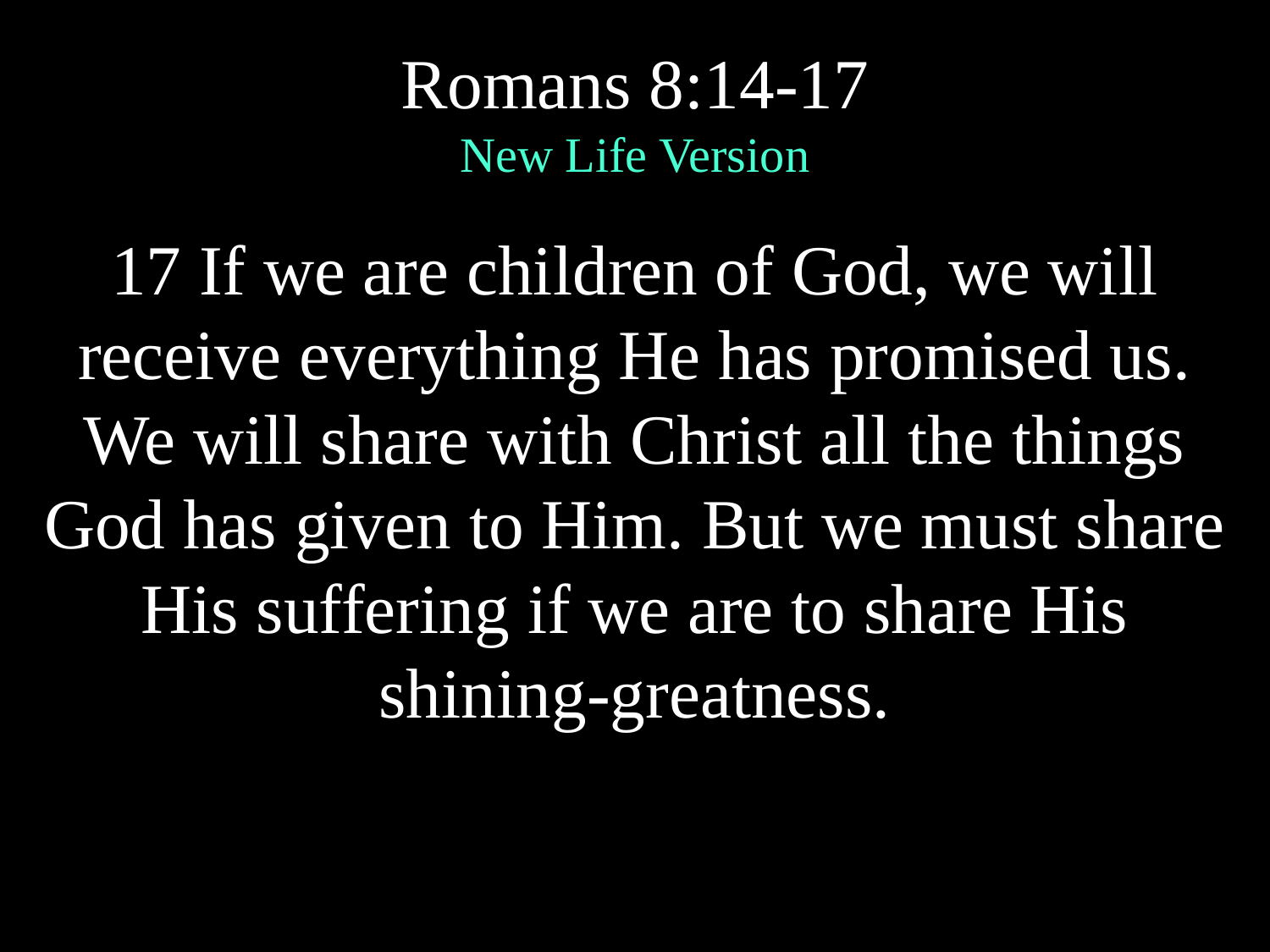

Romans 8:14-17
New Life Version

17 If we are children of God, we will receive everything He has promised us. We will share with Christ all the things God has given to Him. But we must share His suffering if we are to share His shining-greatness.